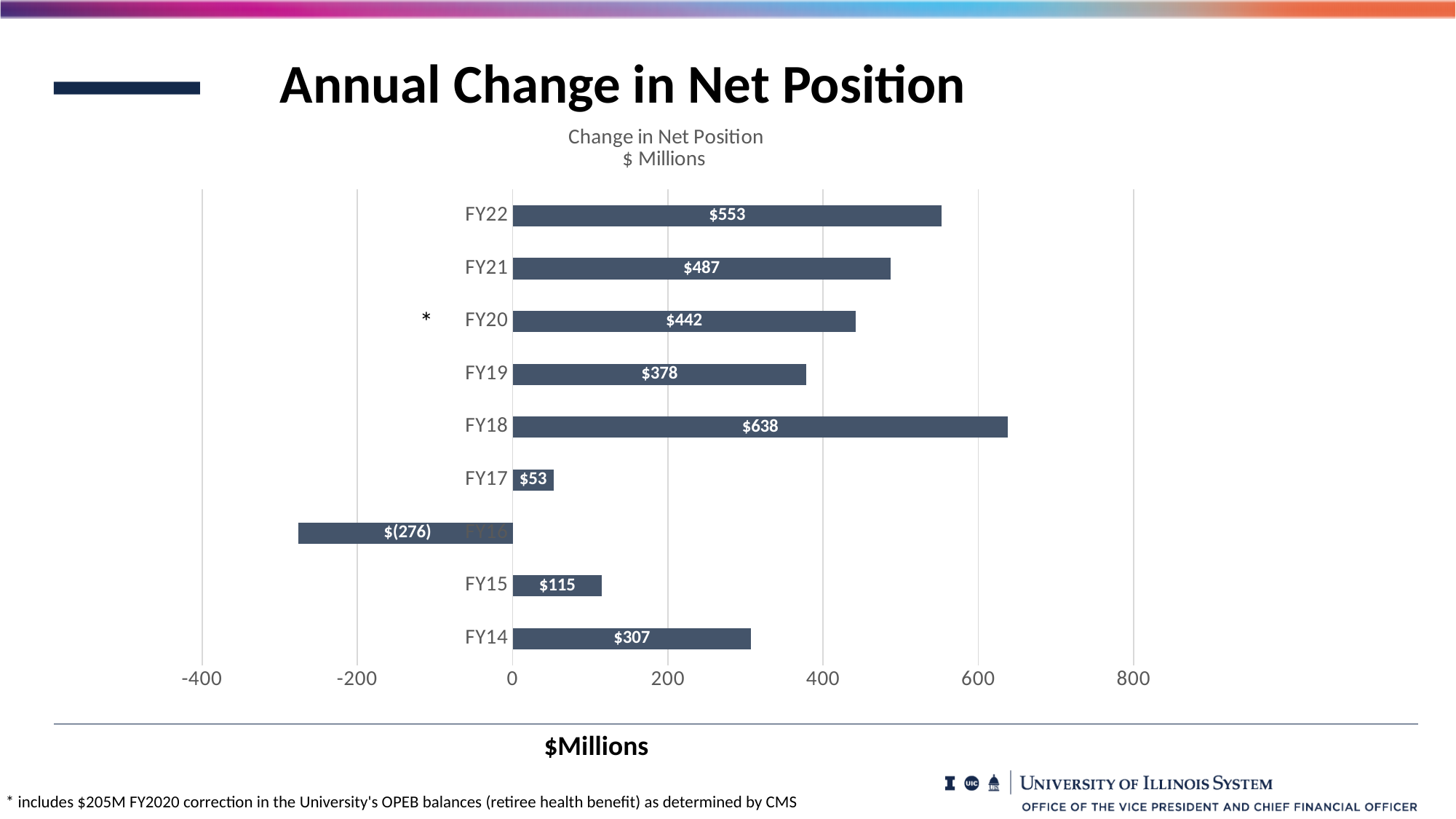

Annual Change in Net Position
Annual Change in Net Position

### Chart: Change in Net Position
$ Millions

| Category |  |  |
|---|---|---|
| FY14 | None | 307.0 |
| FY15 | None | 115.0 |
| FY16 | None | -276.0 |
| FY17 | None | 53.0 |
| FY18 | None | 638.0 |
| FY19 | None | 378.0 |
| FY20 | None | 442.0 |
| FY21 | None | 486.79174395000894 |
| FY22 | None | 552.8021032900053 |
*
$Millions
* includes $205M FY2020 correction in the University's OPEB balances (retiree health benefit) as determined by CMS